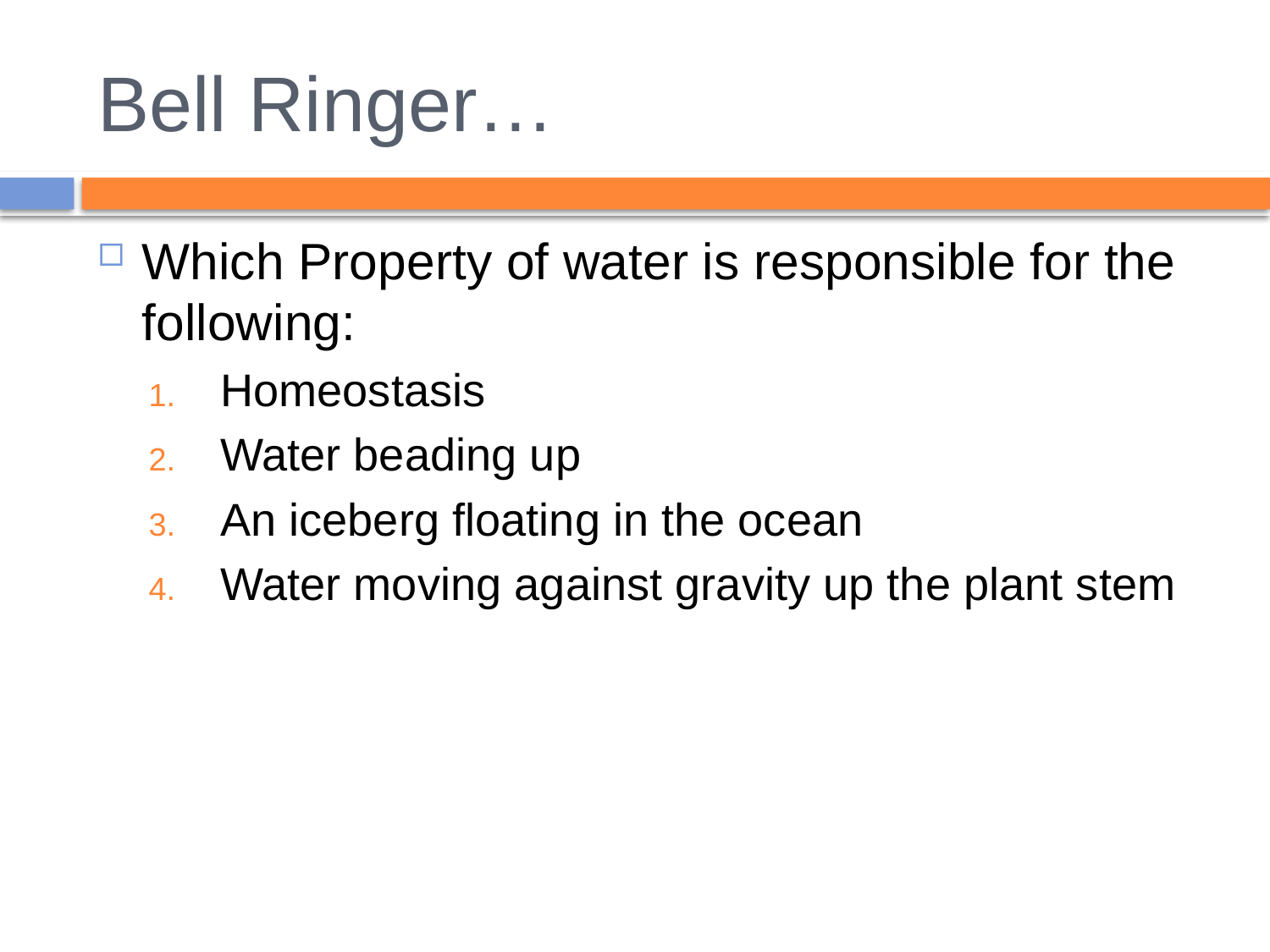

# Bell Ringer…
Which Property of water is responsible for the following:
Homeostasis
Water beading up
An iceberg floating in the ocean
Water moving against gravity up the plant stem